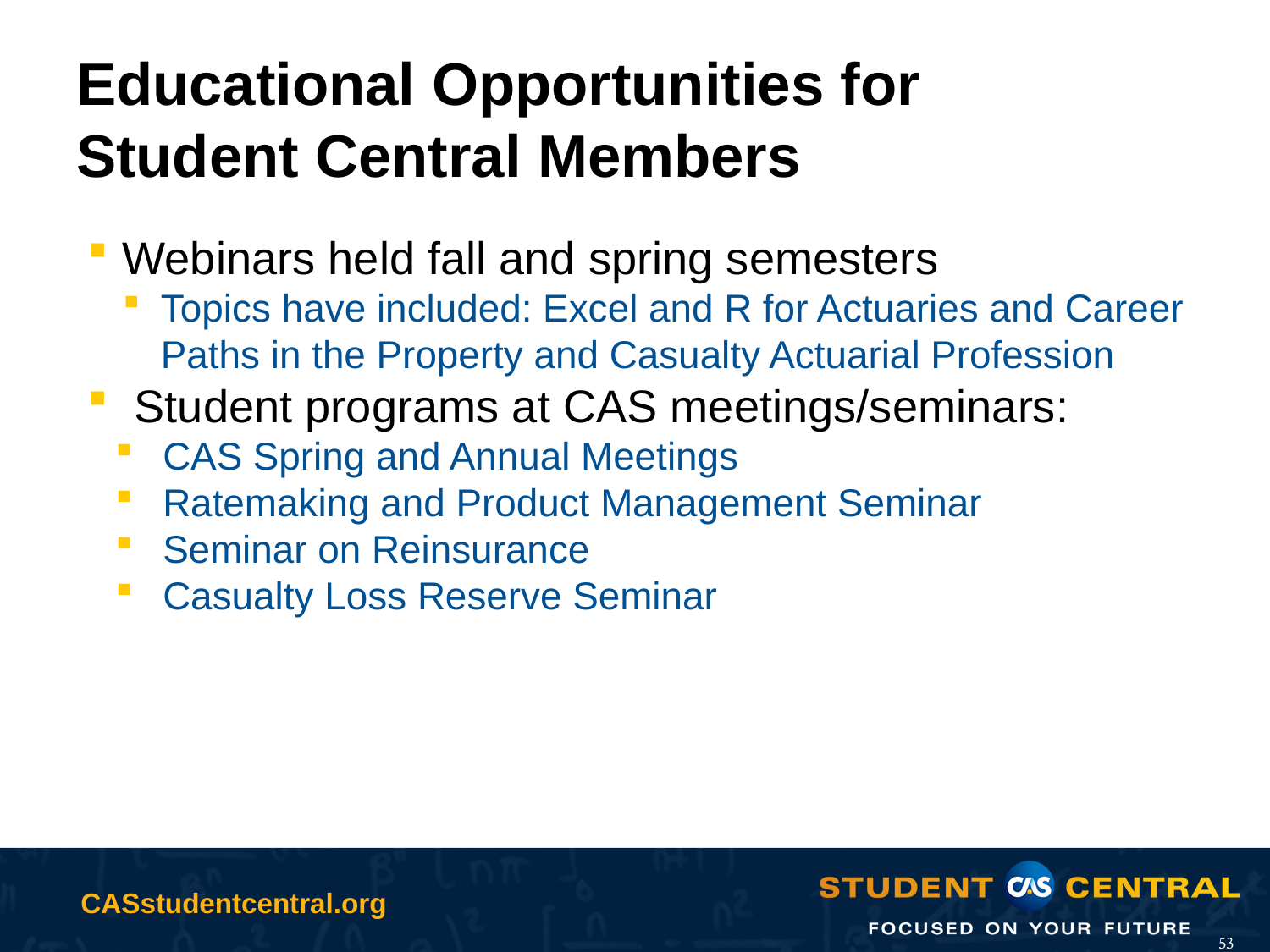

# Educational Opportunities for      Student Central Members
Webinars held fall and spring semesters
Topics have included: Excel and R for Actuaries and Career Paths in the Property and Casualty Actuarial Profession
Student programs at CAS meetings/seminars:
CAS Spring and Annual Meetings
Ratemaking and Product Management Seminar
Seminar on Reinsurance
Casualty Loss Reserve Seminar
53